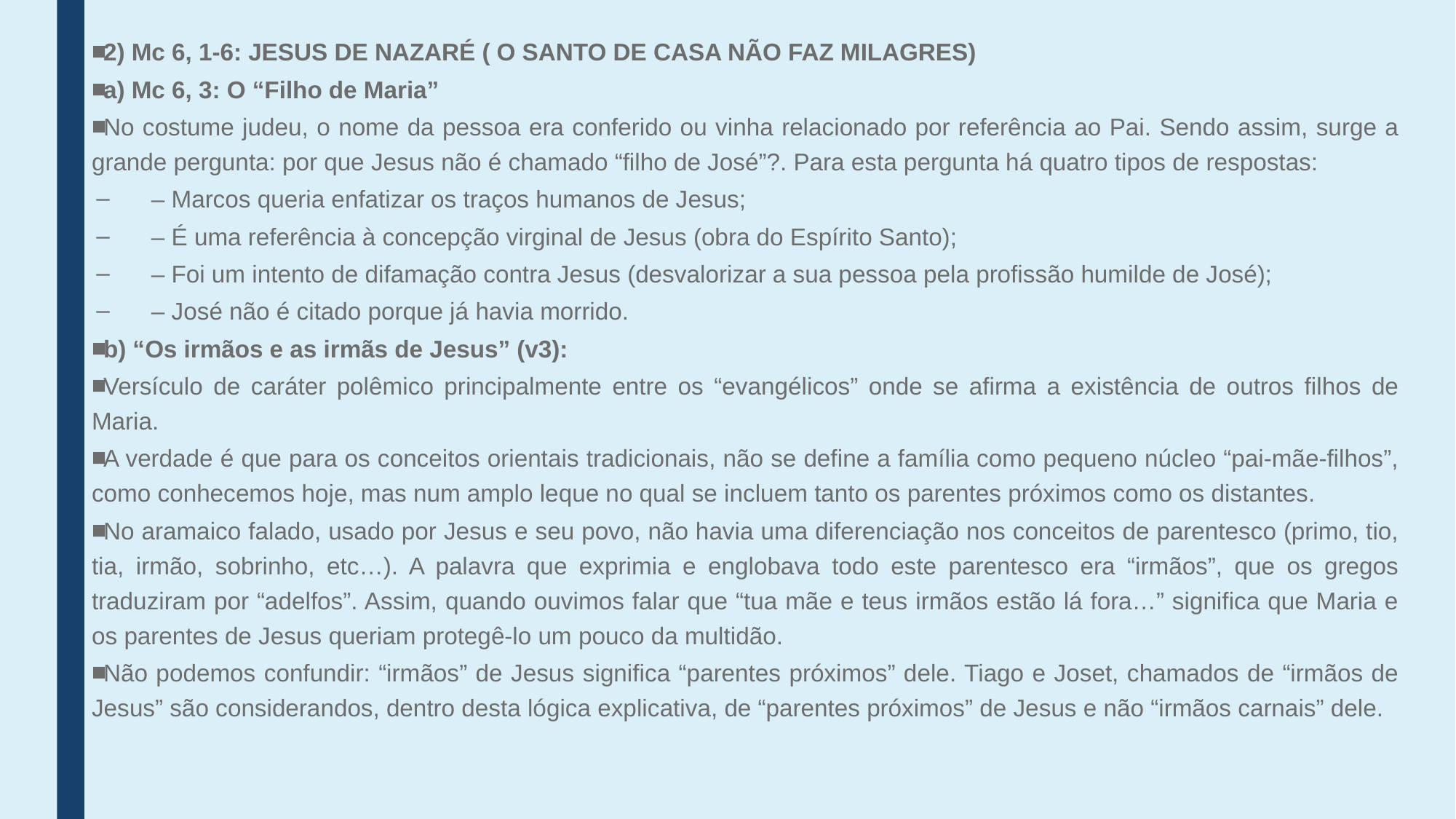

2) Mc 6, 1-6: JESUS DE NAZARÉ ( O SANTO DE CASA NÃO FAZ MILAGRES)
a) Mc 6, 3: O “Filho de Maria”
No costume judeu, o nome da pessoa era conferido ou vinha relacionado por referência ao Pai. Sendo assim, surge a grande pergunta: por que Jesus não é chamado “filho de José”?. Para esta pergunta há quatro tipos de respostas:
– Marcos queria enfatizar os traços humanos de Jesus;
– É uma referência à concepção virginal de Jesus (obra do Espírito Santo);
– Foi um intento de difamação contra Jesus (desvalorizar a sua pessoa pela profissão humilde de José);
– José não é citado porque já havia morrido.
b) “Os irmãos e as irmãs de Jesus” (v3):
Versículo de caráter polêmico principalmente entre os “evangélicos” onde se afirma a existência de outros filhos de Maria.
A verdade é que para os conceitos orientais tradicionais, não se define a família como pequeno núcleo “pai-mãe-filhos”, como conhecemos hoje, mas num amplo leque no qual se incluem tanto os parentes próximos como os distantes.
No aramaico falado, usado por Jesus e seu povo, não havia uma diferenciação nos conceitos de parentesco (primo, tio, tia, irmão, sobrinho, etc…). A palavra que exprimia e englobava todo este parentesco era “irmãos”, que os gregos traduziram por “adelfos”. Assim, quando ouvimos falar que “tua mãe e teus irmãos estão lá fora…” significa que Maria e os parentes de Jesus queriam protegê-lo um pouco da multidão.
Não podemos confundir: “irmãos” de Jesus significa “parentes próximos” dele. Tiago e Joset, chamados de “irmãos de Jesus” são considerandos, dentro desta lógica explicativa, de “parentes próximos” de Jesus e não “irmãos carnais” dele.